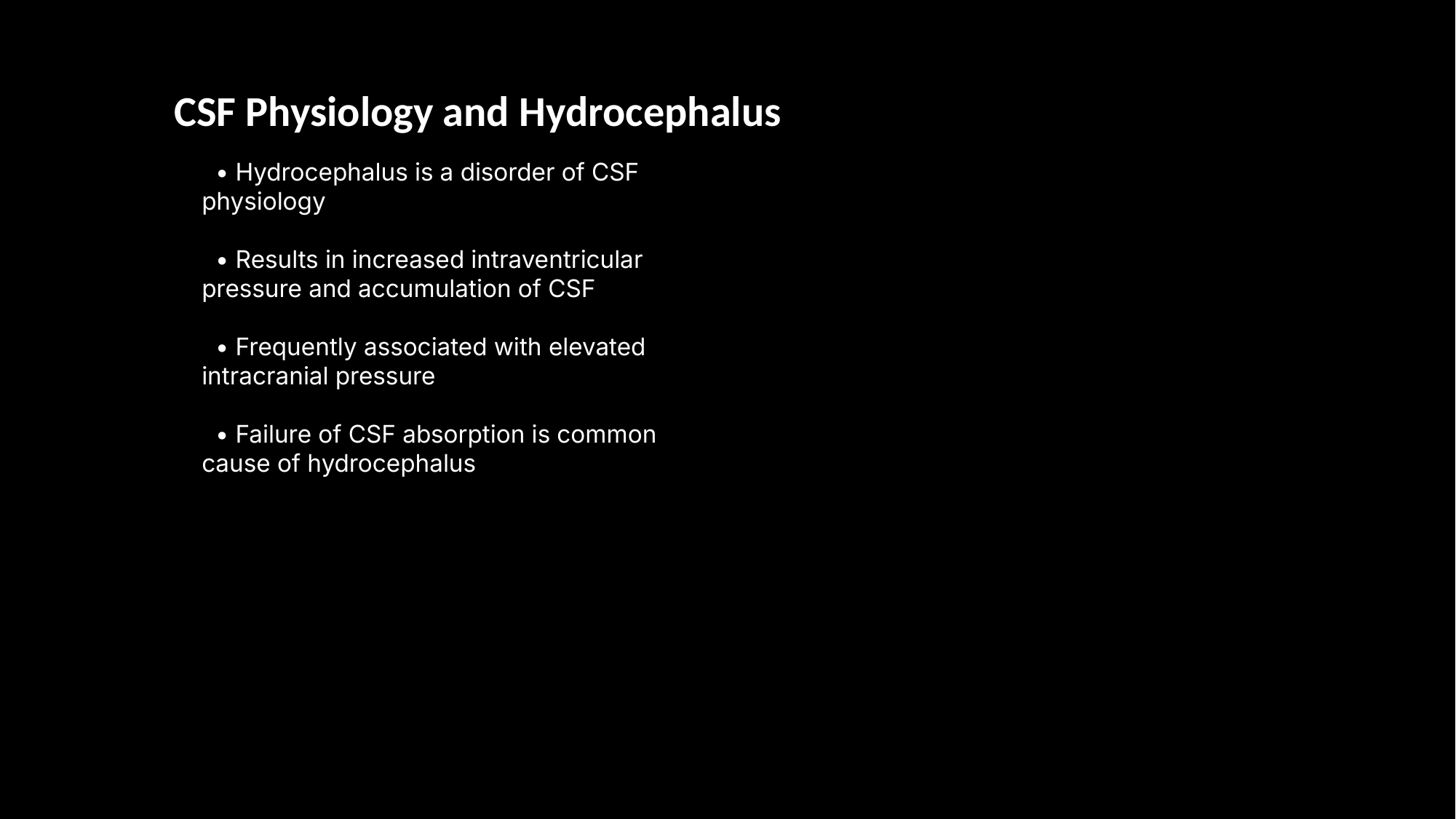

CSF Physiology and Hydrocephalus
  • Hydrocephalus is a disorder of CSF physiology
  • Results in increased intraventricular pressure and accumulation of CSF
  • Frequently associated with elevated intracranial pressure
  • Failure of CSF absorption is common cause of hydrocephalus